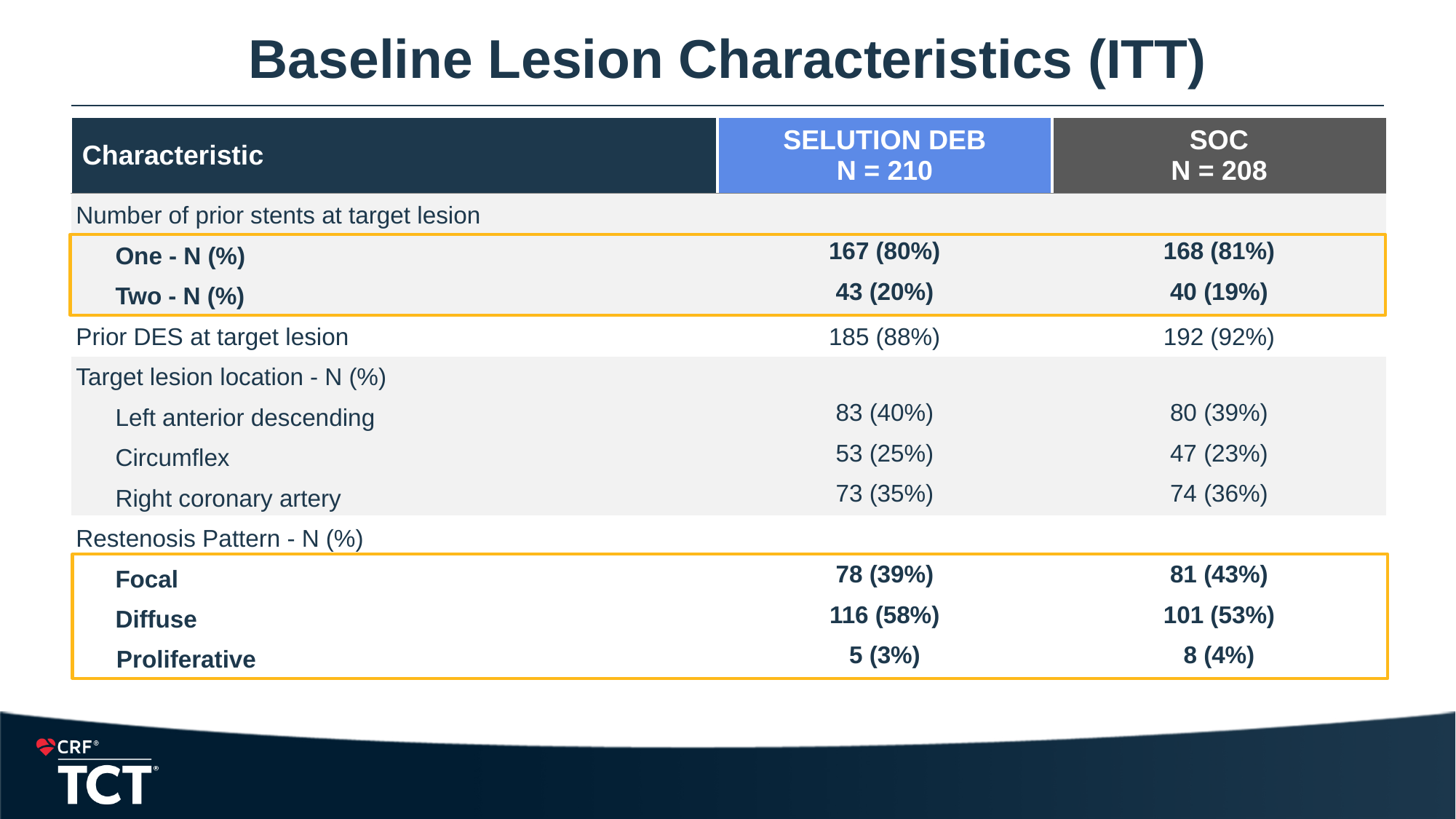

# Baseline Lesion Characteristics (ITT)
| Characteristic | SELUTION DEB N = 210 | SOC N = 208 |
| --- | --- | --- |
| Number of prior stents at target lesion |  |  |
| One - N (%) | 167 (80%) | 168 (81%) |
| Two - N (%) | 43 (20%) | 40 (19%) |
| Prior DES at target lesion | 185 (88%) | 192 (92%) |
| Target lesion location - N (%) |  |  |
| Left anterior descending | 83 (40%) | 80 (39%) |
| Circumflex | 53 (25%) | 47 (23%) |
| Right coronary artery | 73 (35%) | 74 (36%) |
| Restenosis Pattern - N (%) |  |  |
| Focal | 78 (39%) | 81 (43%) |
| Diffuse | 116 (58%) | 101 (53%) |
| Proliferative | 5 (3%) | 8 (4%) |